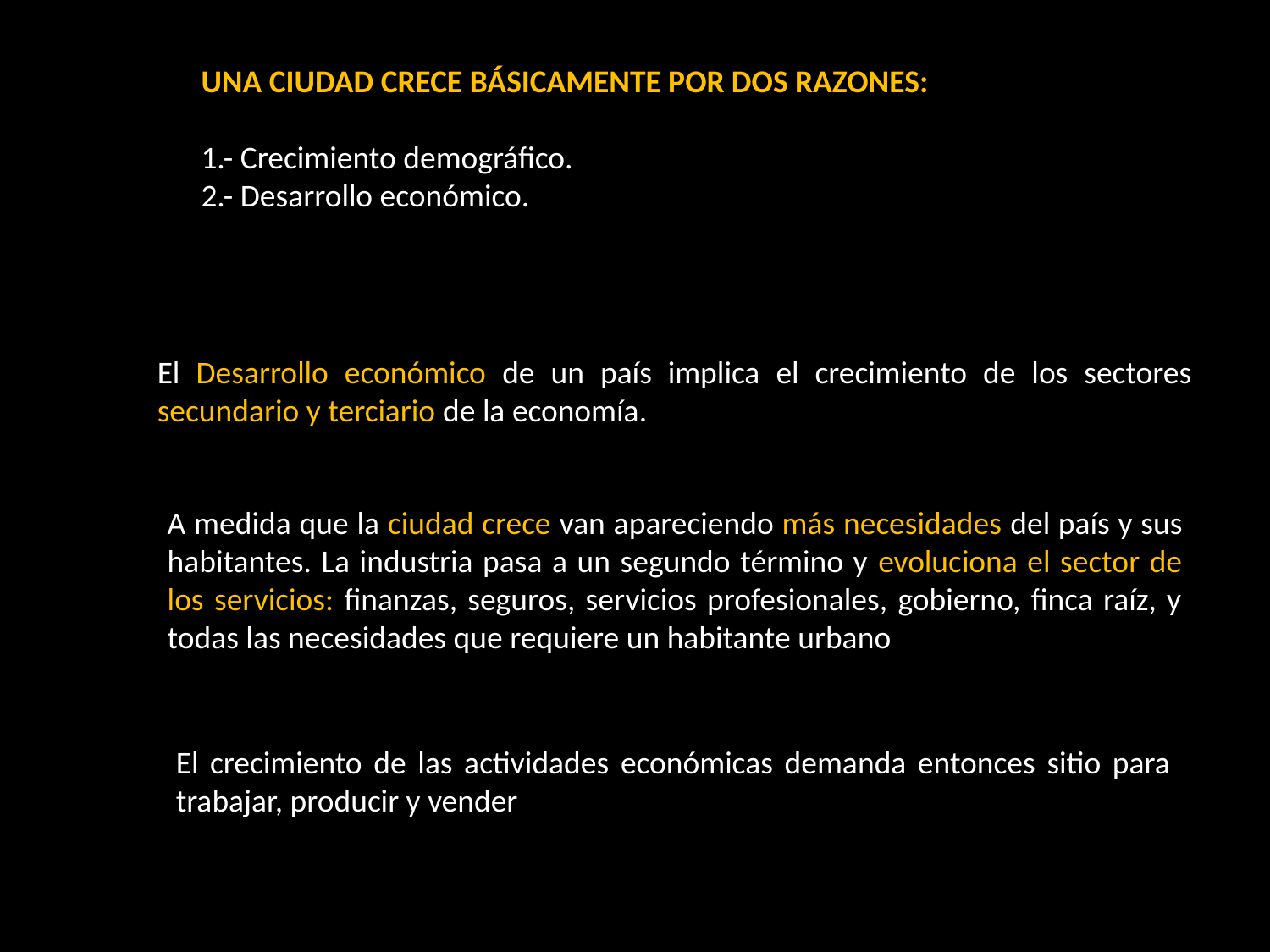

UNA CIUDAD CRECE BÁSICAMENTE POR DOS RAZONES:

1.- Crecimiento demográfico.
2.- Desarrollo económico.
El Desarrollo económico de un país implica el crecimiento de los sectores secundario y terciario de la economía.
A medida que la ciudad crece van apareciendo más necesidades del país y sus habitantes. La industria pasa a un segundo término y evoluciona el sector de los servicios: finanzas, seguros, servicios profesionales, gobierno, finca raíz, y todas las necesidades que requiere un habitante urbano
El crecimiento de las actividades económicas demanda entonces sitio para trabajar, producir y vender